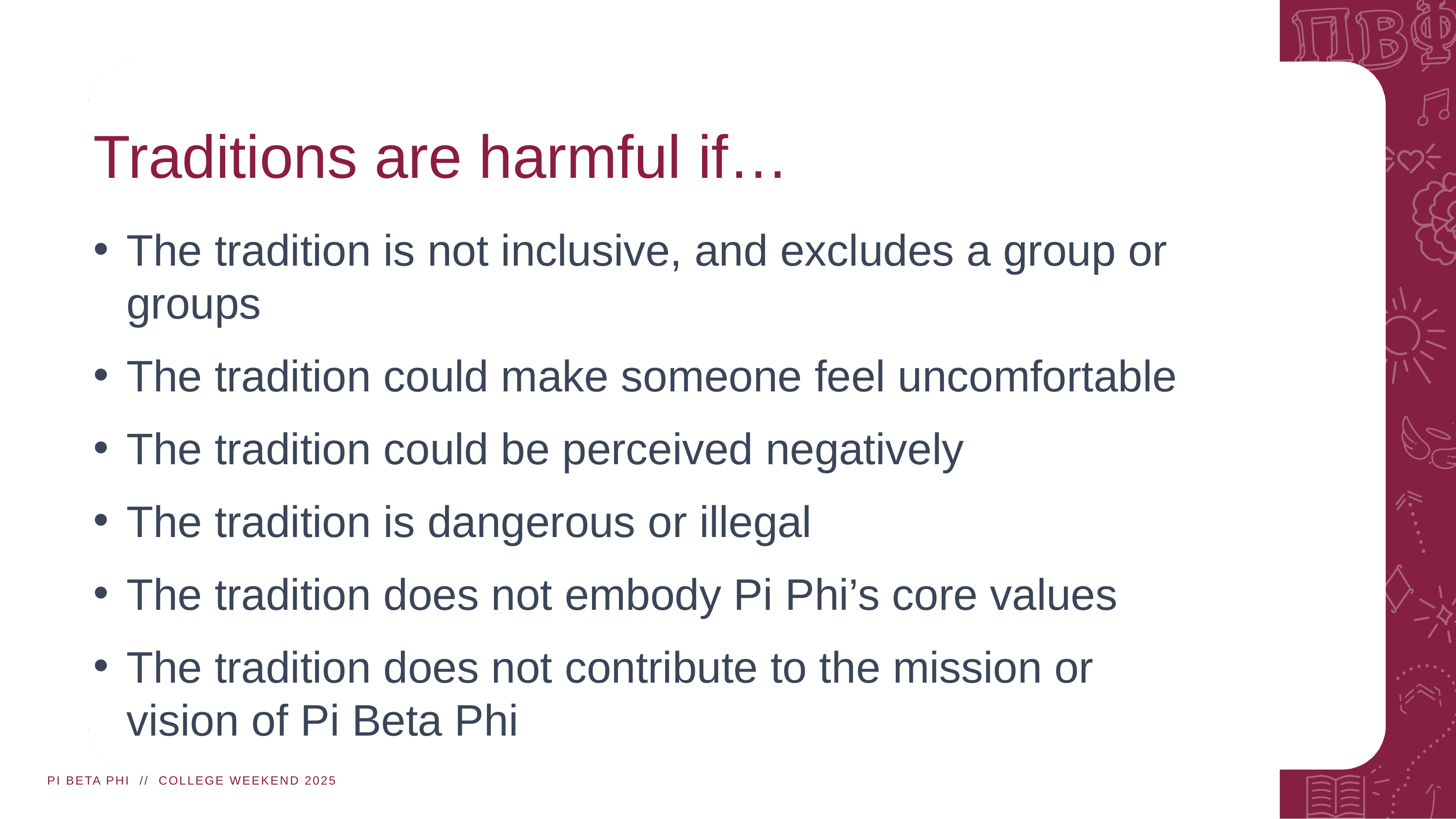

# Traditions are harmful if…
The tradition is not inclusive, and excludes a group or groups

The tradition could make someone feel uncomfortable

The tradition could be perceived negatively

The tradition is dangerous or illegal

The tradition does not embody Pi Phi’s core values

The tradition does not contribute to the mission or vision of Pi Beta Phi